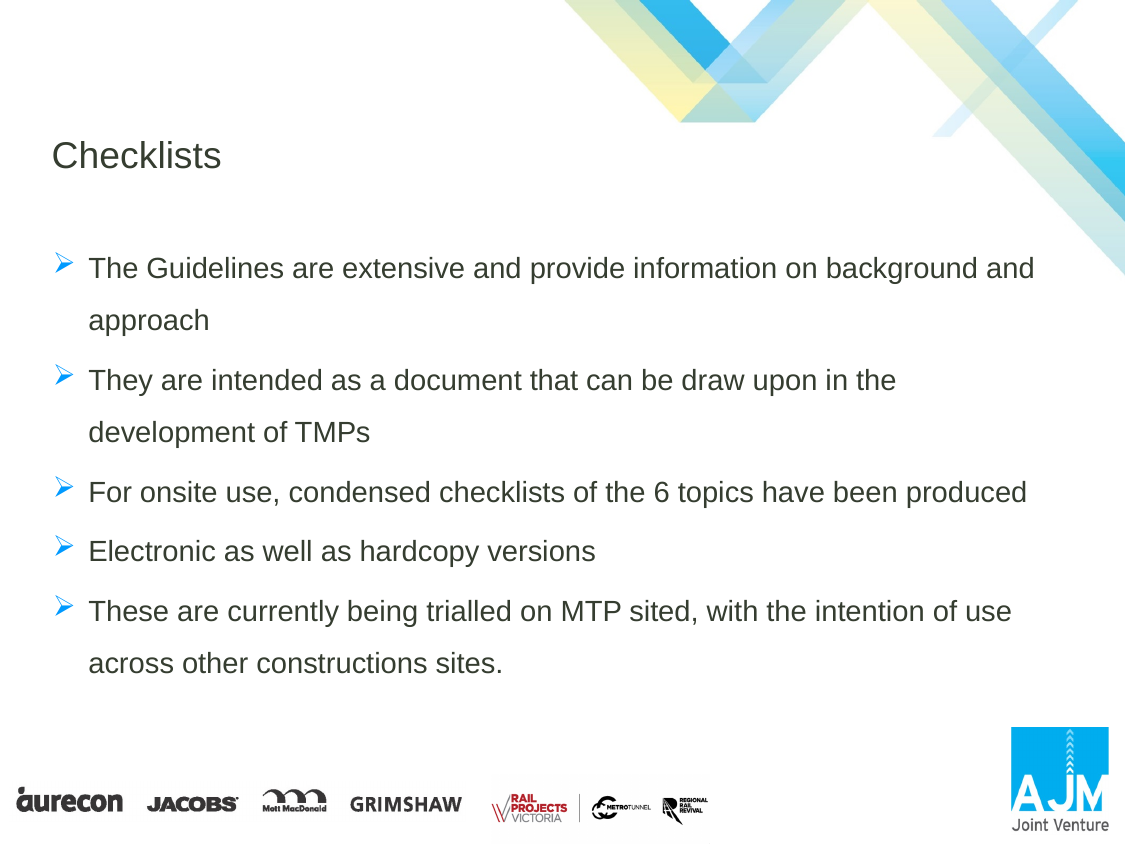

# Checklists
The Guidelines are extensive and provide information on background and approach
They are intended as a document that can be draw upon in the development of TMPs
For onsite use, condensed checklists of the 6 topics have been produced
Electronic as well as hardcopy versions
These are currently being trialled on MTP sited, with the intention of use across other constructions sites.